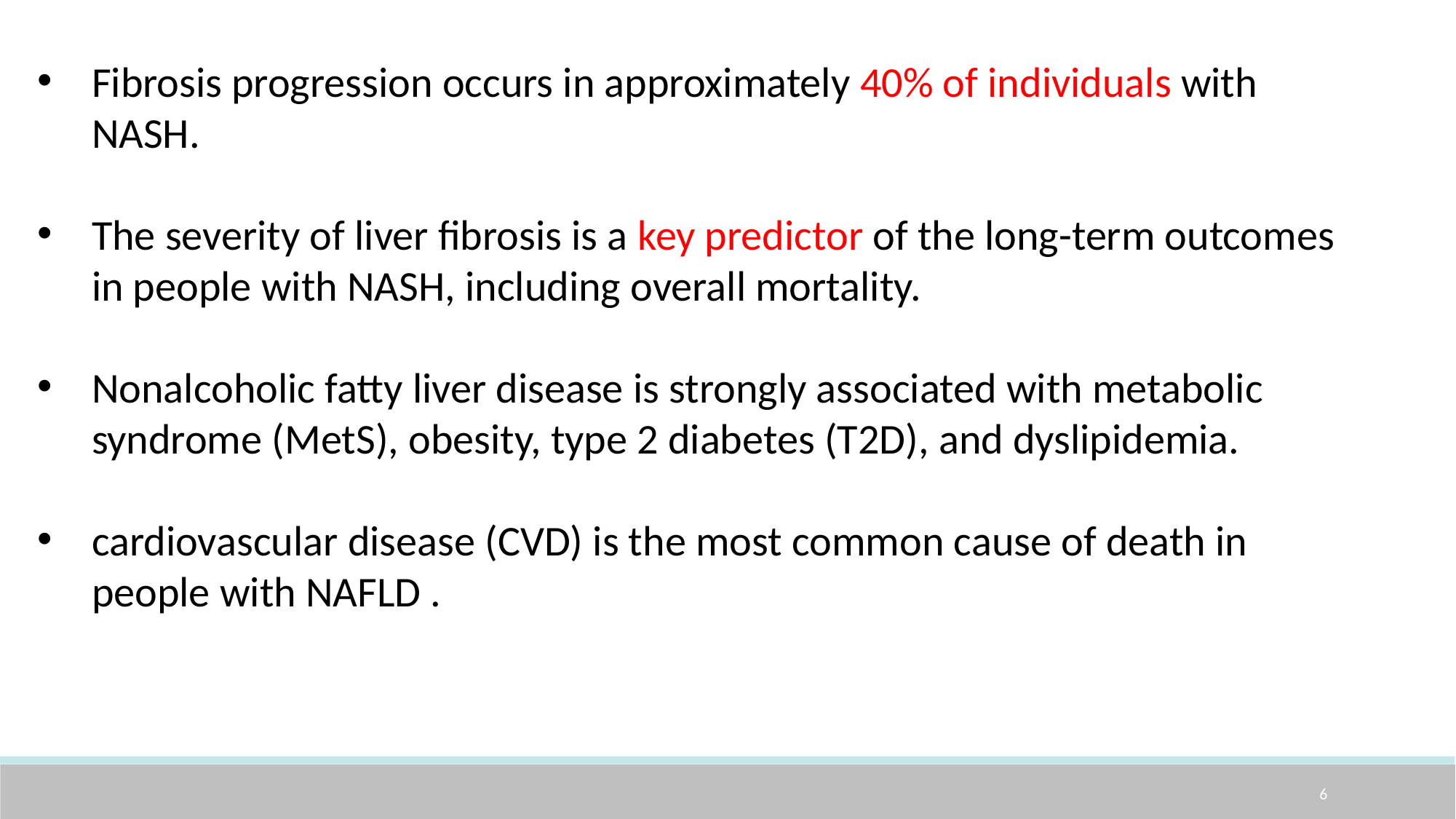

Fibrosis progression occurs in approximately 40% of individuals with NASH.

The severity of liver fibrosis is a key predictor of the long-term outcomes in people with NASH, including overall mortality.

Nonalcoholic fatty liver disease is strongly associated with metabolic syndrome (MetS), obesity, type 2 diabetes (T2D), and dyslipidemia.

cardiovascular disease (CVD) is the most common cause of death in people with NAFLD .

6